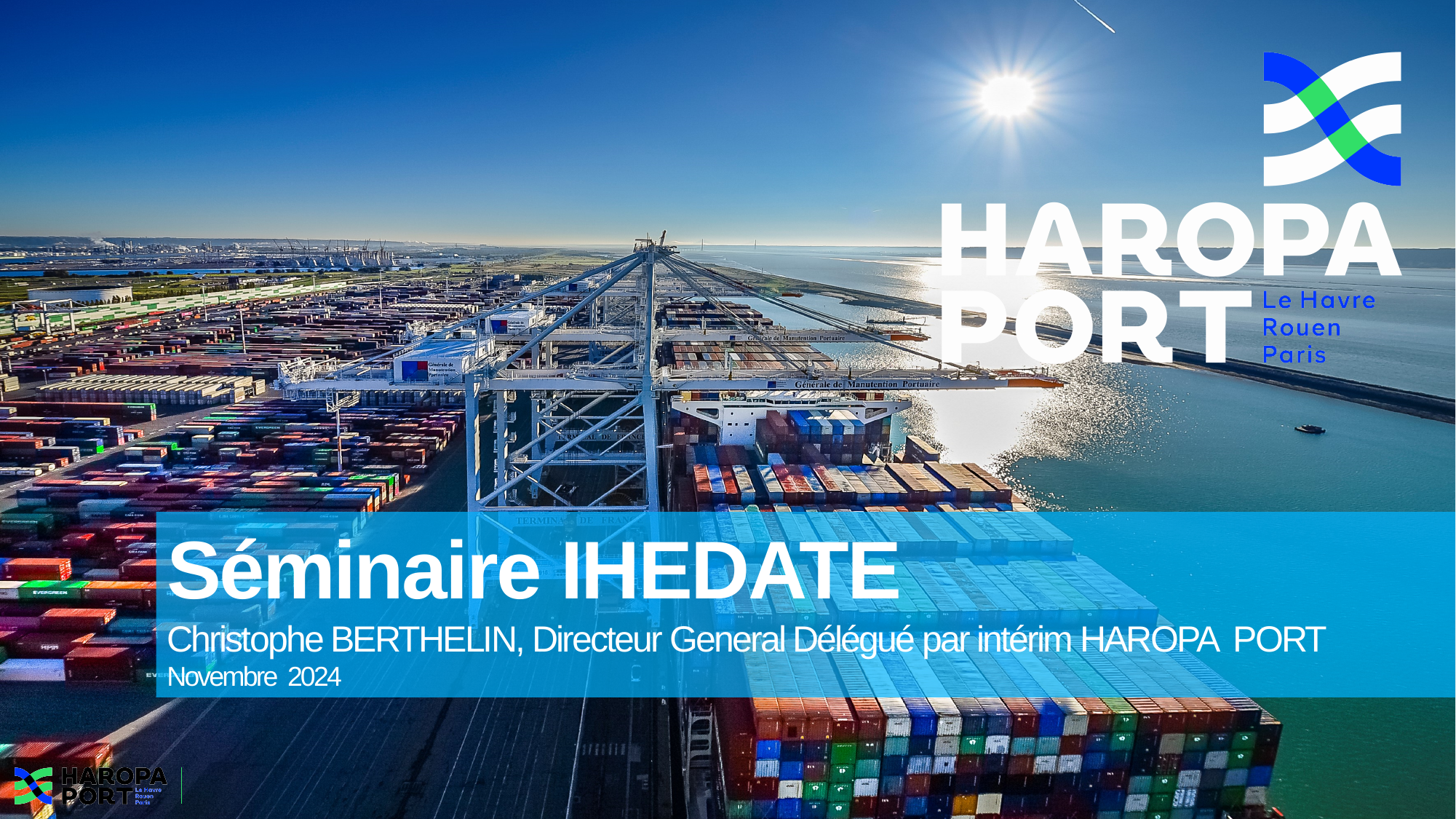

Séminaire IHEDATE
Christophe BERTHELIN, Directeur General Délégué par intérim HAROPA  PORT
Novembre  2024